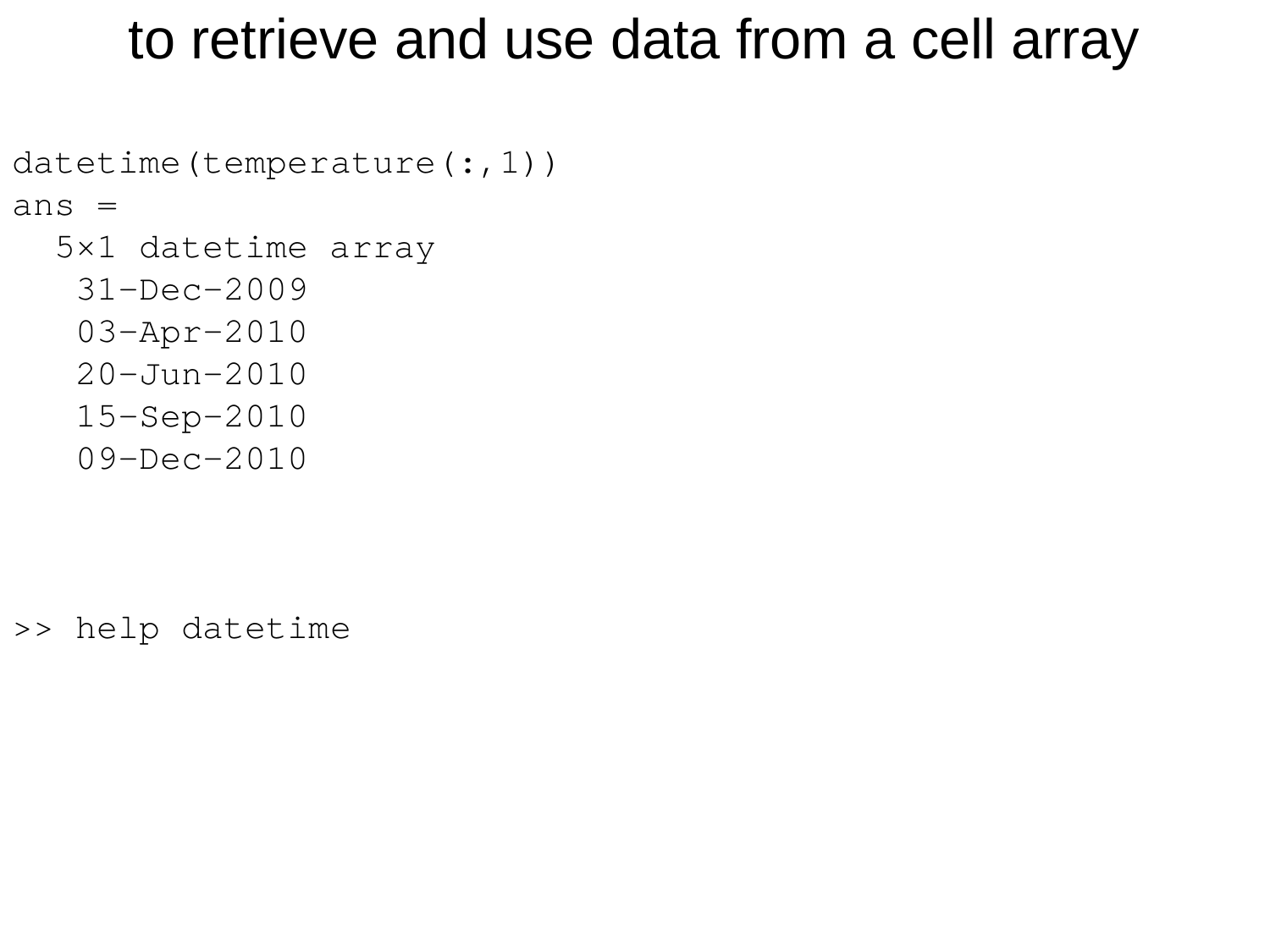

to retrieve and use data from a cell array

datetime(temperature(:,1))
ans =
  5×1 datetime array
   31-Dec-2009
   03-Apr-2010
   20-Jun-2010
   15-Sep-2010
   09-Dec-2010

>> help datetime